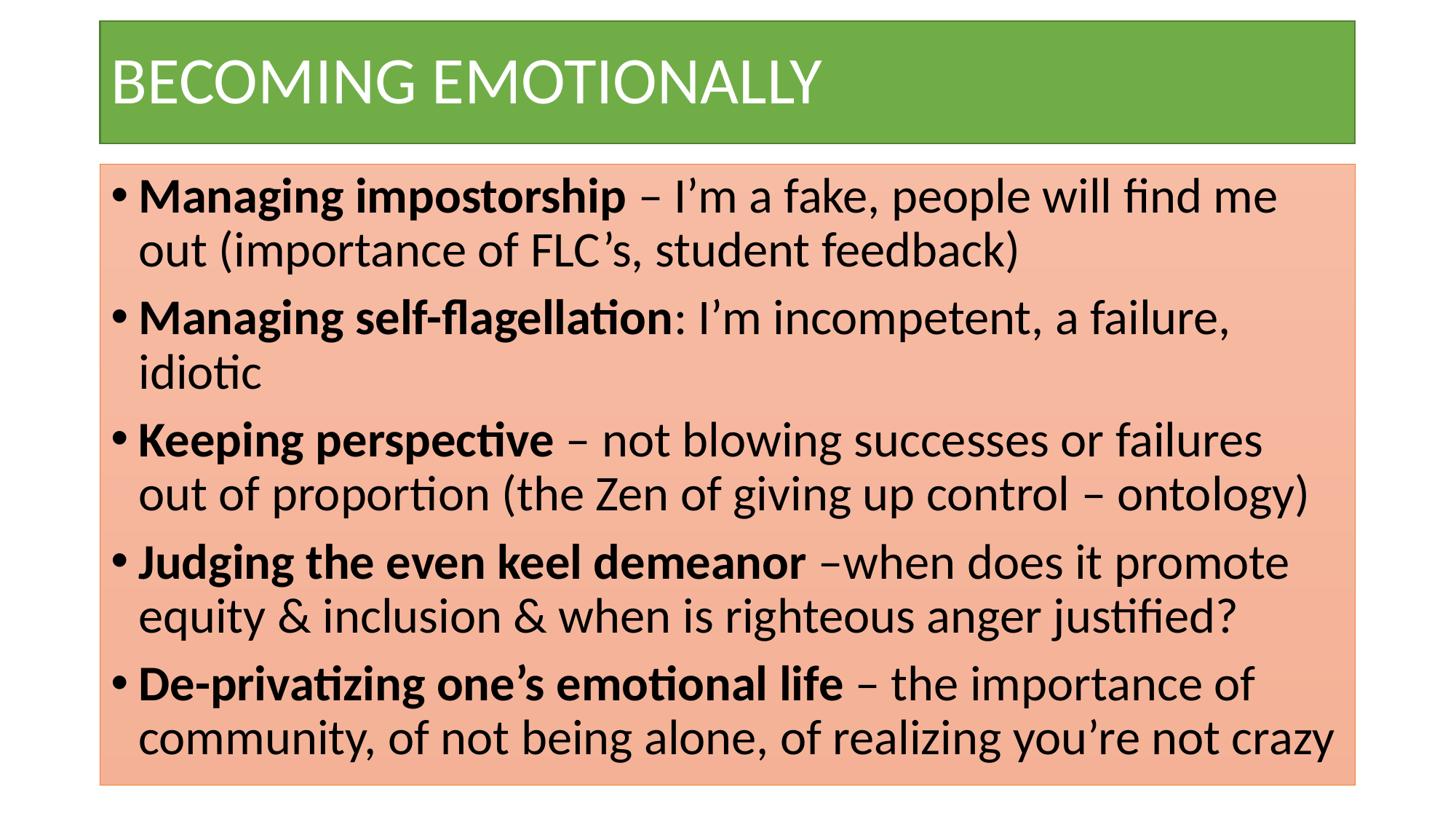

# BECOMING EMOTIONALLY
Managing impostorship – I’m a fake, people will find me out (importance of FLC’s, student feedback)
Managing self-flagellation: I’m incompetent, a failure, idiotic
Keeping perspective – not blowing successes or failures out of proportion (the Zen of giving up control – ontology)
Judging the even keel demeanor –when does it promote equity & inclusion & when is righteous anger justified?
De-privatizing one’s emotional life – the importance of community, of not being alone, of realizing you’re not crazy